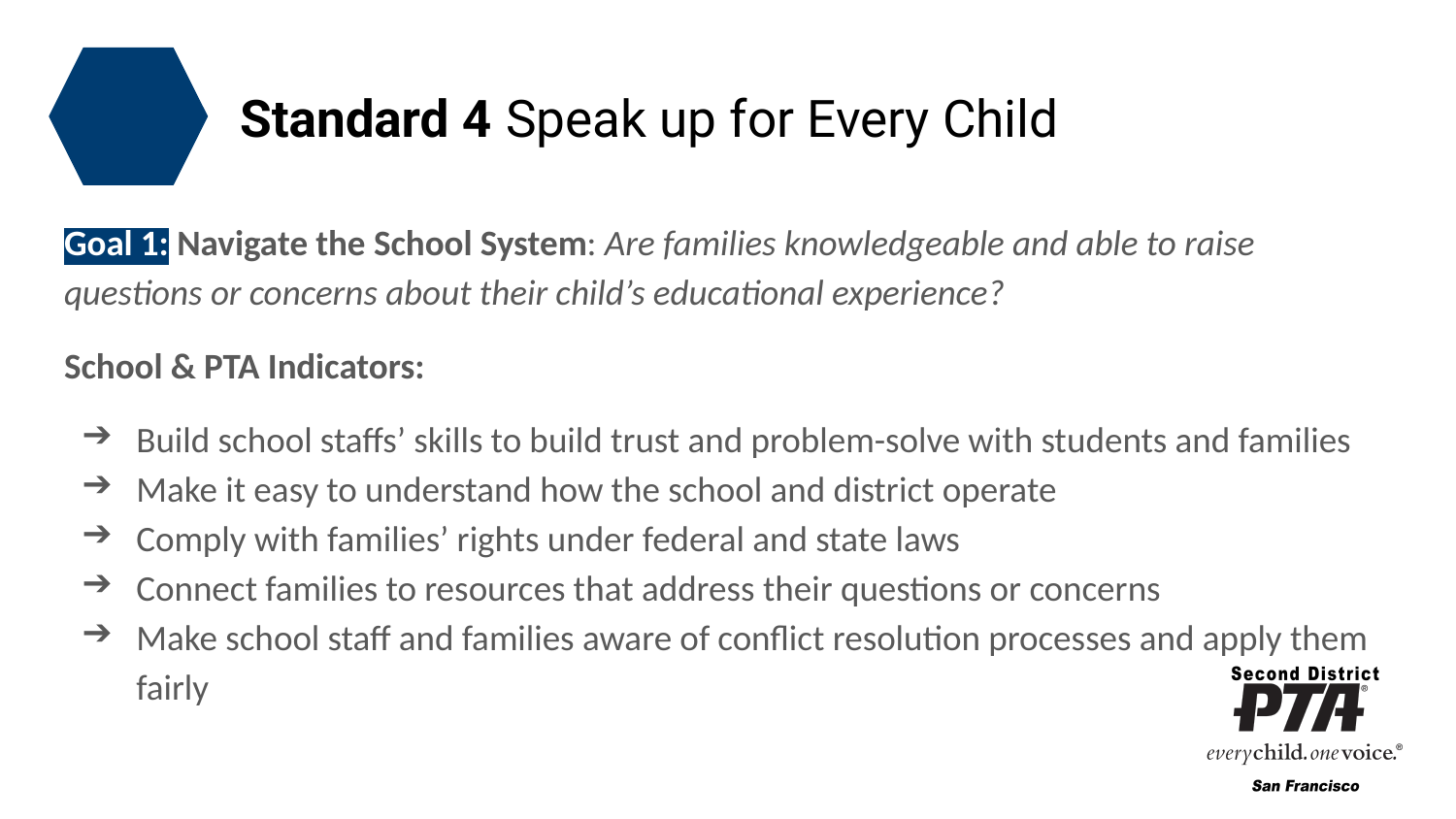

# Standard 4 Speak up for Every Child
Goal 1: Navigate the School System: Are families knowledgeable and able to raise questions or concerns about their child’s educational experience?
School & PTA Indicators:
Build school staffs’ skills to build trust and problem-solve with students and families
Make it easy to understand how the school and district operate
Comply with families’ rights under federal and state laws
Connect families to resources that address their questions or concerns
Make school staff and families aware of conflict resolution processes and apply them fairly